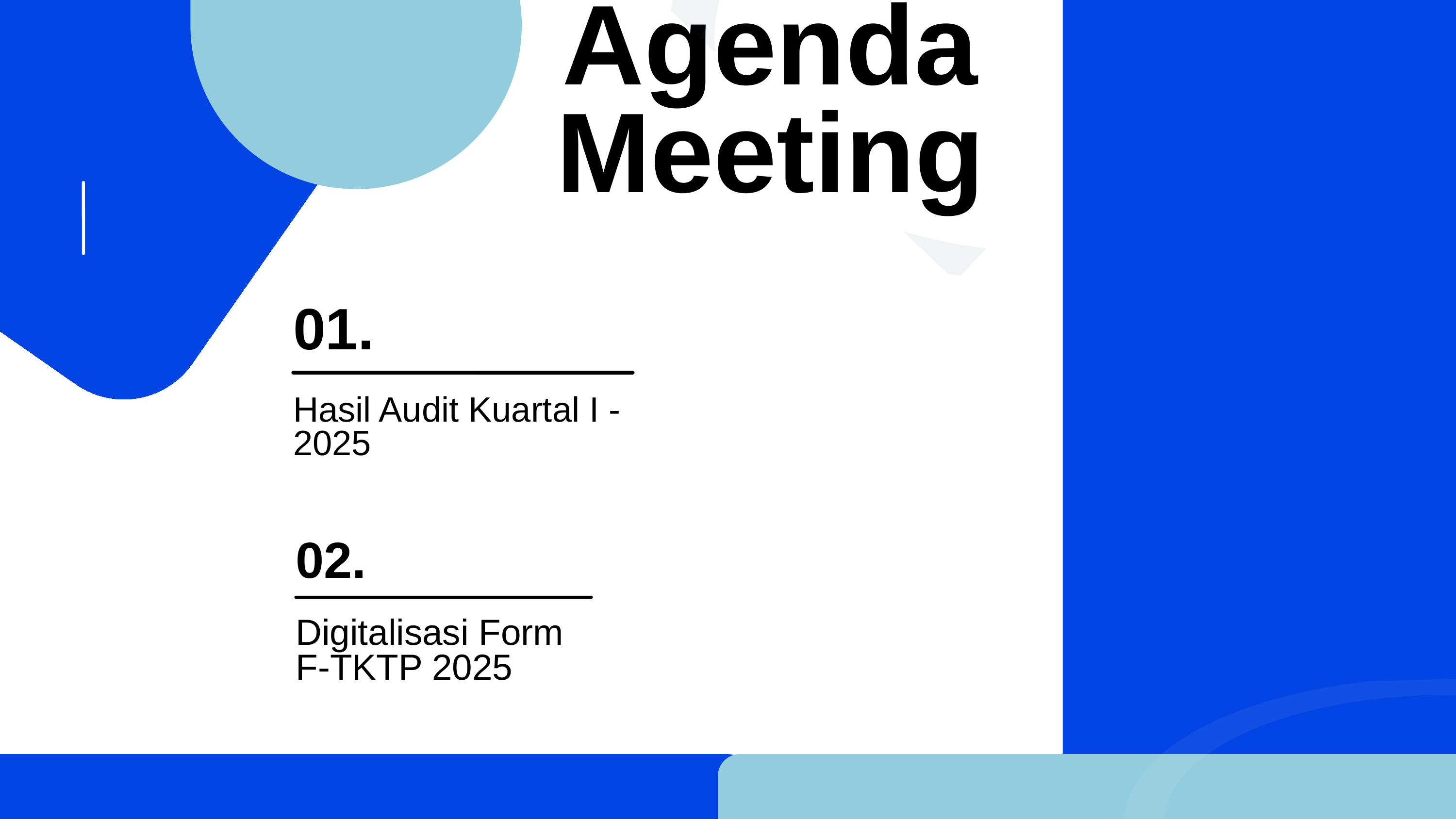

Agenda Meeting

01.

Hasil Audit Kuartal I - 2025

02.

Digitalisasi Form
F-TKTP 2025